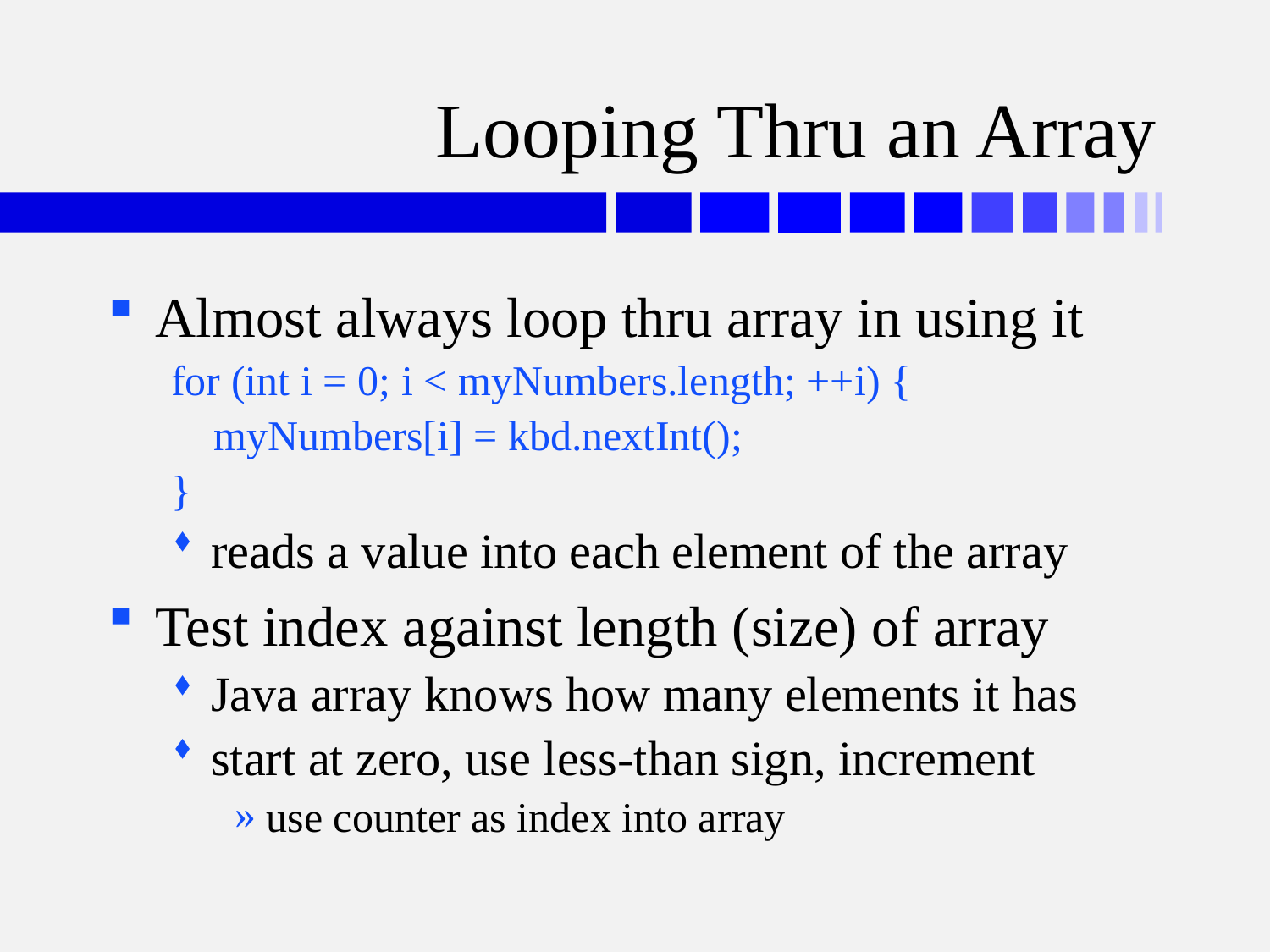

# Looping Thru an Array
Almost always loop thru array in using it
for (int i = 0; i < myNumbers.length; ++i) {
    myNumbers[i] = kbd.nextInt();
}
reads a value into each element of the array
Test index against length (size) of array
Java array knows how many elements it has
start at zero, use less-than sign, increment
use counter as index into array